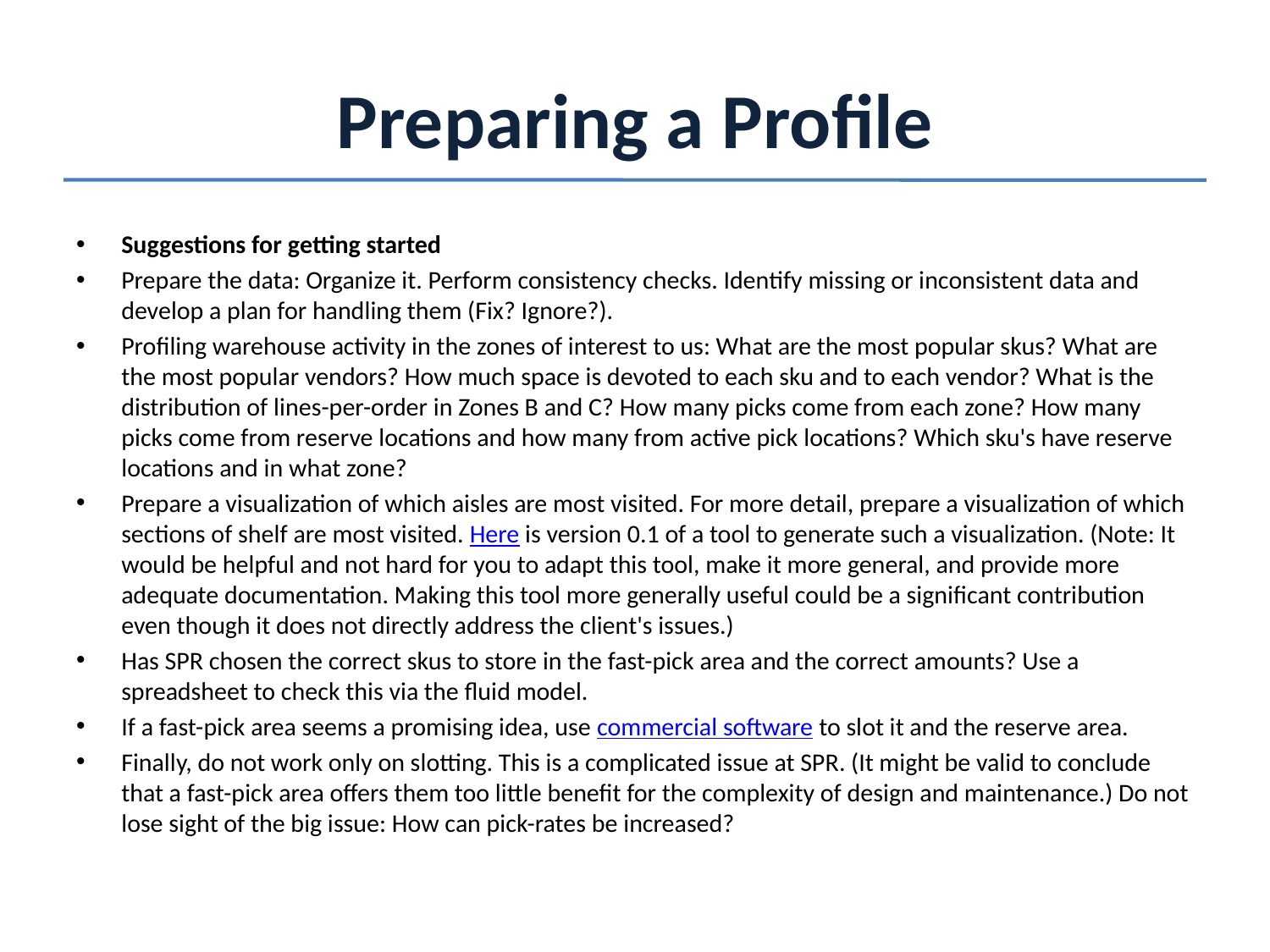

# Preparing a Profile
Suggestions for getting started
Prepare the data: Organize it. Perform consistency checks. Identify missing or inconsistent data and develop a plan for handling them (Fix? Ignore?).
Profiling warehouse activity in the zones of interest to us: What are the most popular skus? What are the most popular vendors? How much space is devoted to each sku and to each vendor? What is the distribution of lines-per-order in Zones B and C? How many picks come from each zone? How many picks come from reserve locations and how many from active pick locations? Which sku's have reserve locations and in what zone?
Prepare a visualization of which aisles are most visited. For more detail, prepare a visualization of which sections of shelf are most visited. Here is version 0.1 of a tool to generate such a visualization. (Note: It would be helpful and not hard for you to adapt this tool, make it more general, and provide more adequate documentation. Making this tool more generally useful could be a significant contribution even though it does not directly address the client's issues.)
Has SPR chosen the correct skus to store in the fast-pick area and the correct amounts? Use a spreadsheet to check this via the fluid model.
If a fast-pick area seems a promising idea, use commercial software to slot it and the reserve area.
Finally, do not work only on slotting. This is a complicated issue at SPR. (It might be valid to conclude that a fast-pick area offers them too little benefit for the complexity of design and maintenance.) Do not lose sight of the big issue: How can pick-rates be increased?